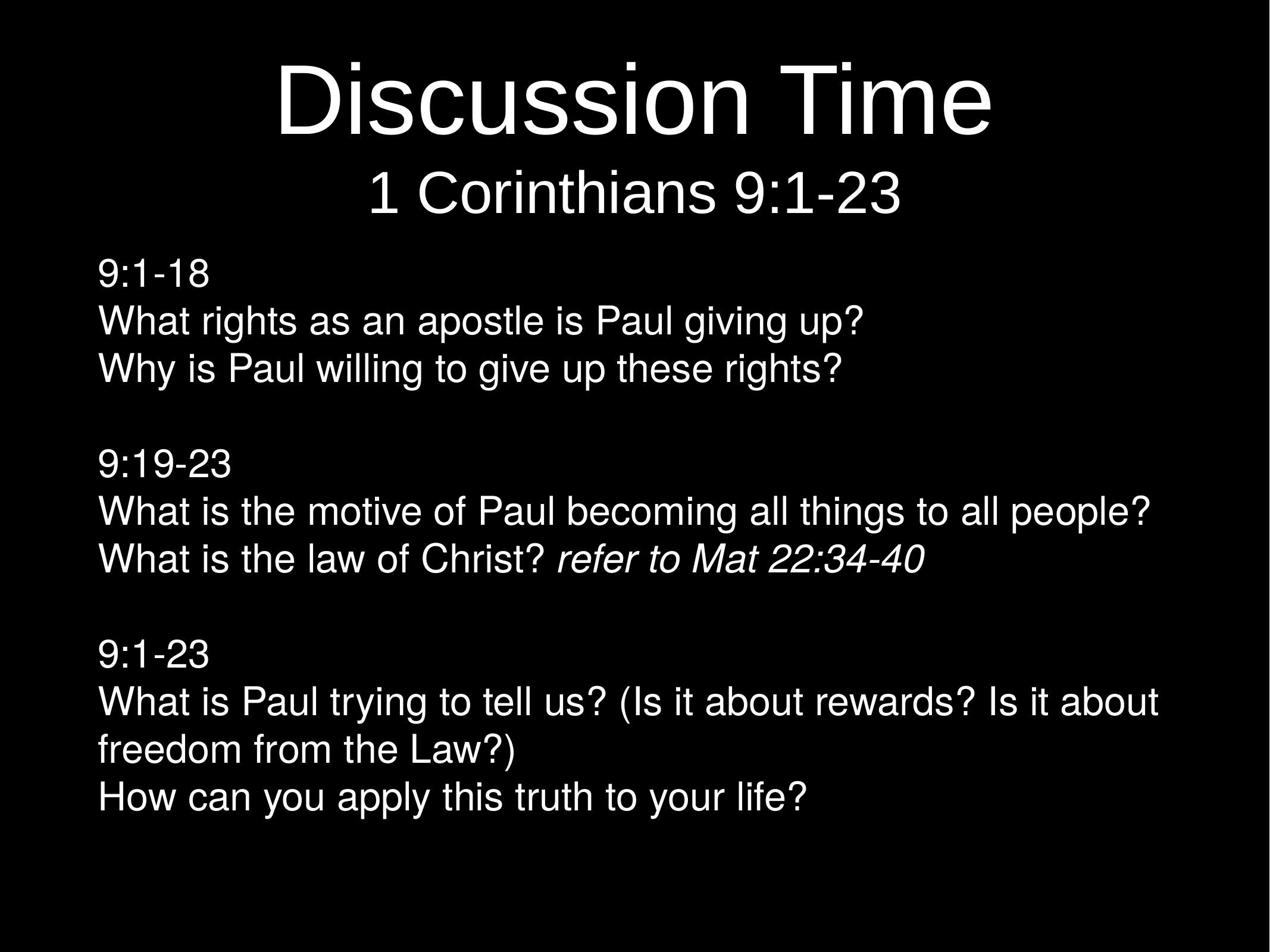

# Discussion Time
1 Corinthians 9:1-23
9:1-18
9:1-18
What rights as an apostle is Paul giving up?
Why is Paul willing to give up these rights?

9:19-23
What is the motive of Paul becoming all things to all people?
What is the law of Christ? refer to Mat 22:34-40

9:1-23
What is Paul trying to tell us? (Is it about rewards? Is it about freedom from the Law?)
How can you apply this truth to your life?